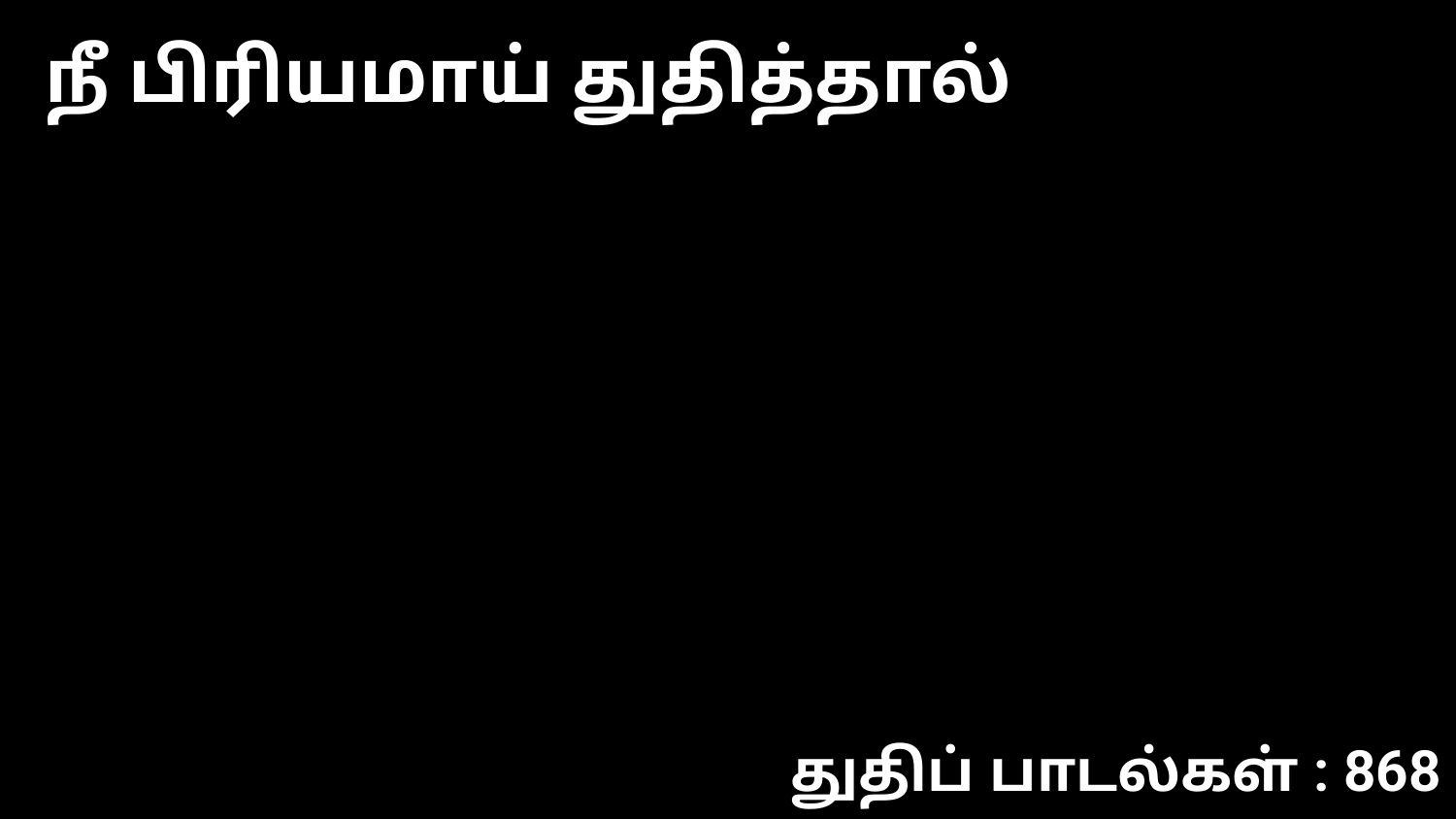

நீ பிரியமாய் துதித்தால்
துதிப் பாடல்கள் : 868